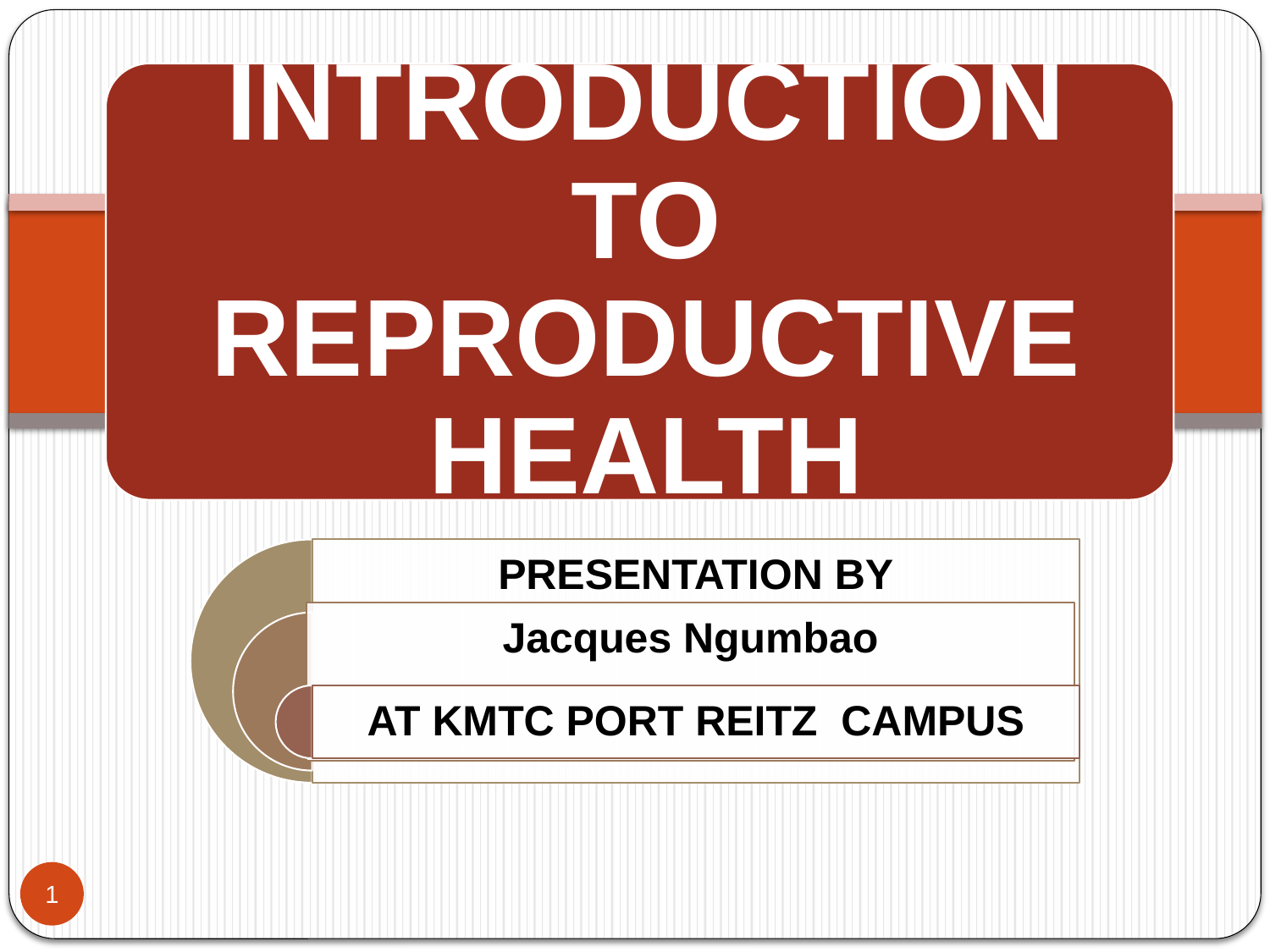

INTRODUCTION TO REPRODUCTIVE HEALTH
PRESENTATION BY
Jacques Ngumbao
AT KMTC PORT REITZ  CAMPUS
1